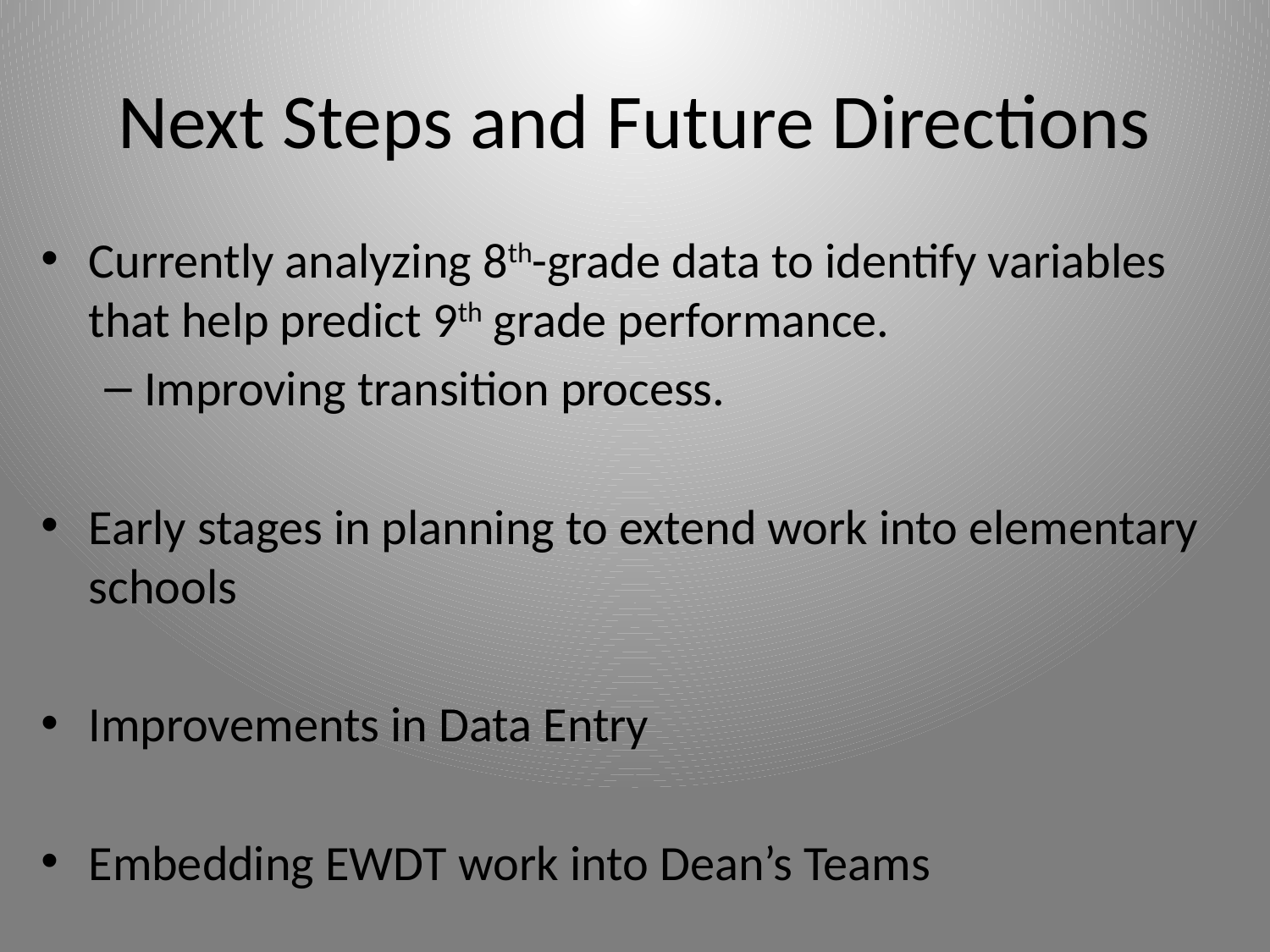

# Next Steps and Future Directions
Currently analyzing 8th-grade data to identify variables that help predict 9th grade performance.
Improving transition process.

Early stages in planning to extend work into elementary schools

Improvements in Data Entry

Embedding EWDT work into Dean’s Teams